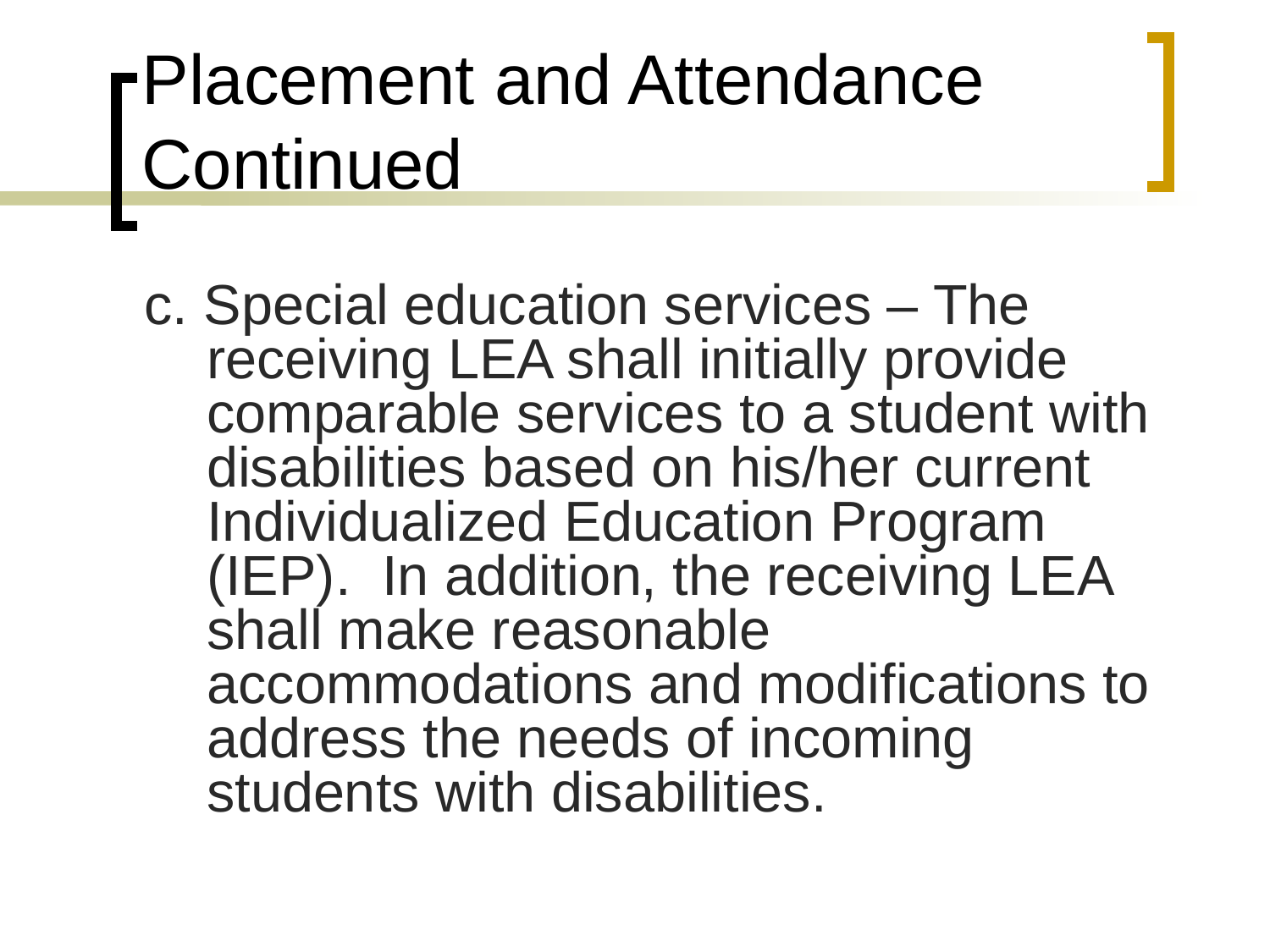

# Placement and Attendance Continued
c. Special education services – The receiving LEA shall initially provide comparable services to a student with disabilities based on his/her current Individualized Education Program (IEP).  In addition, the receiving LEA shall make reasonable accommodations and modifications to address the needs of incoming students with disabilities.